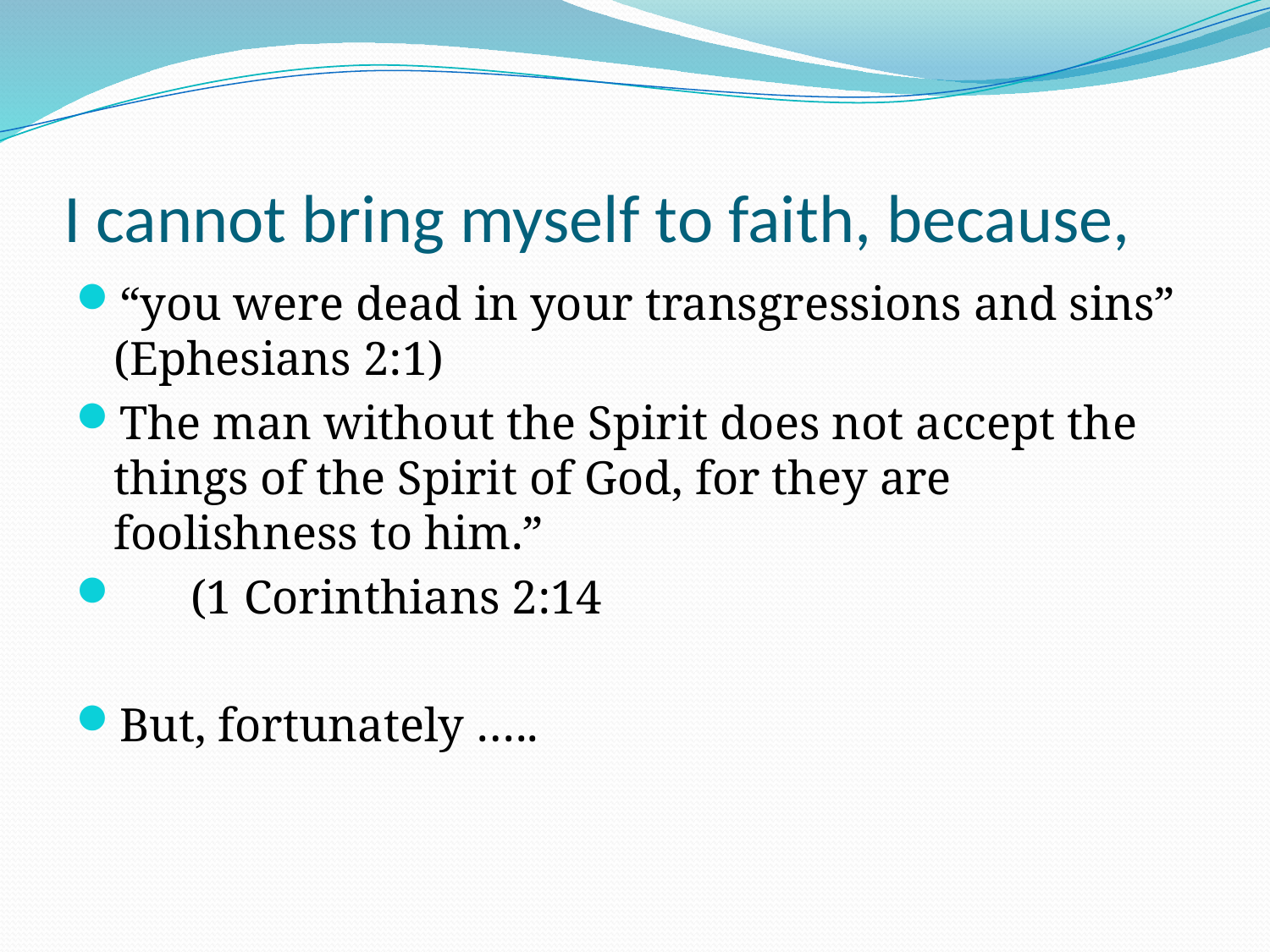

# I cannot bring myself to faith, because,
“you were dead in your transgressions and sins” (Ephesians 2:1)
The man without the Spirit does not accept the things of the Spirit of God, for they are foolishness to him.”
      (1 Corinthians 2:14

But, fortunately …..